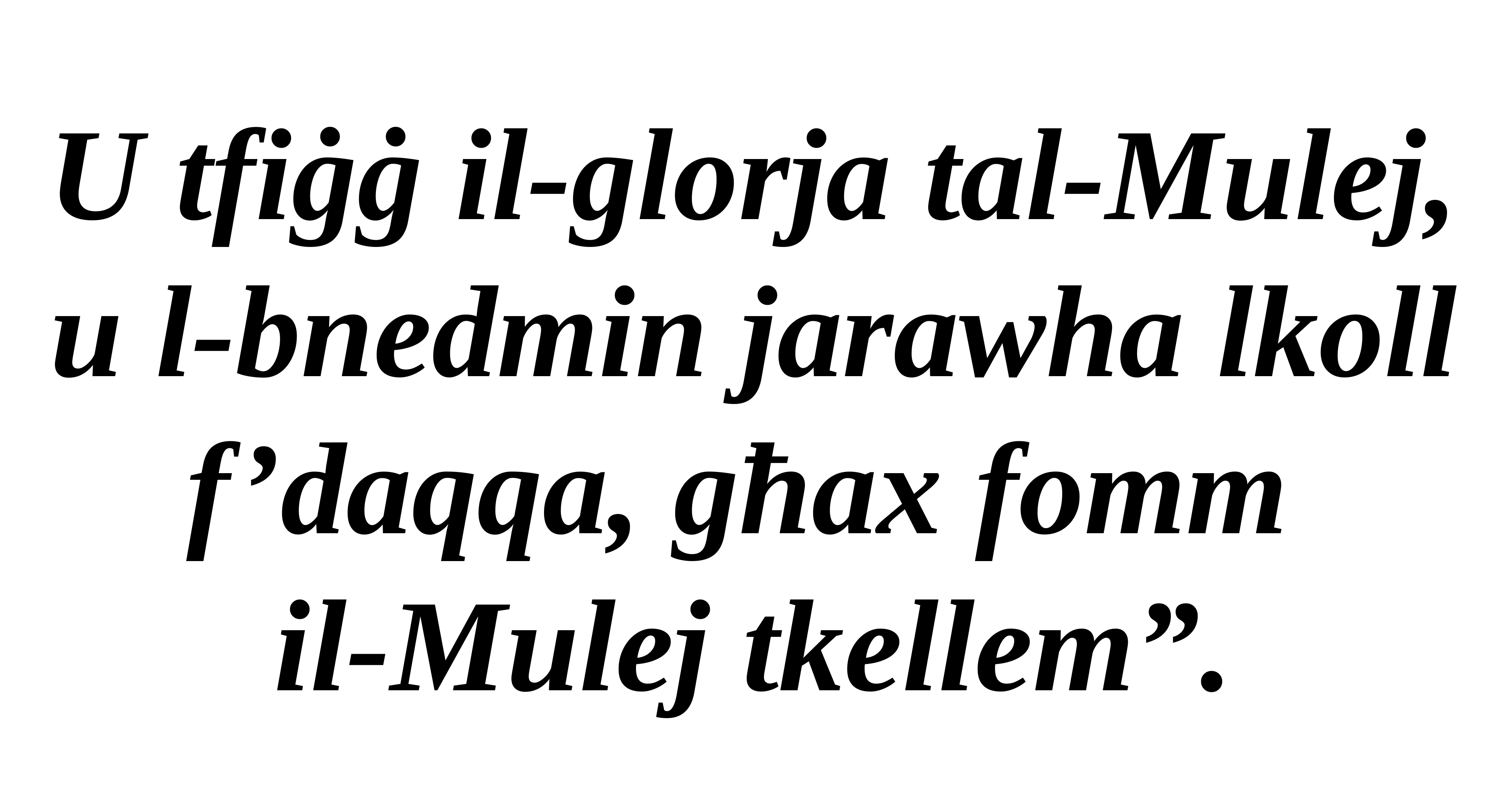

U tfiġġ il-glorja tal-Mulej,
u l-bnedmin jarawha lkoll f’daqqa, għax fomm
il-Mulej tkellem”.